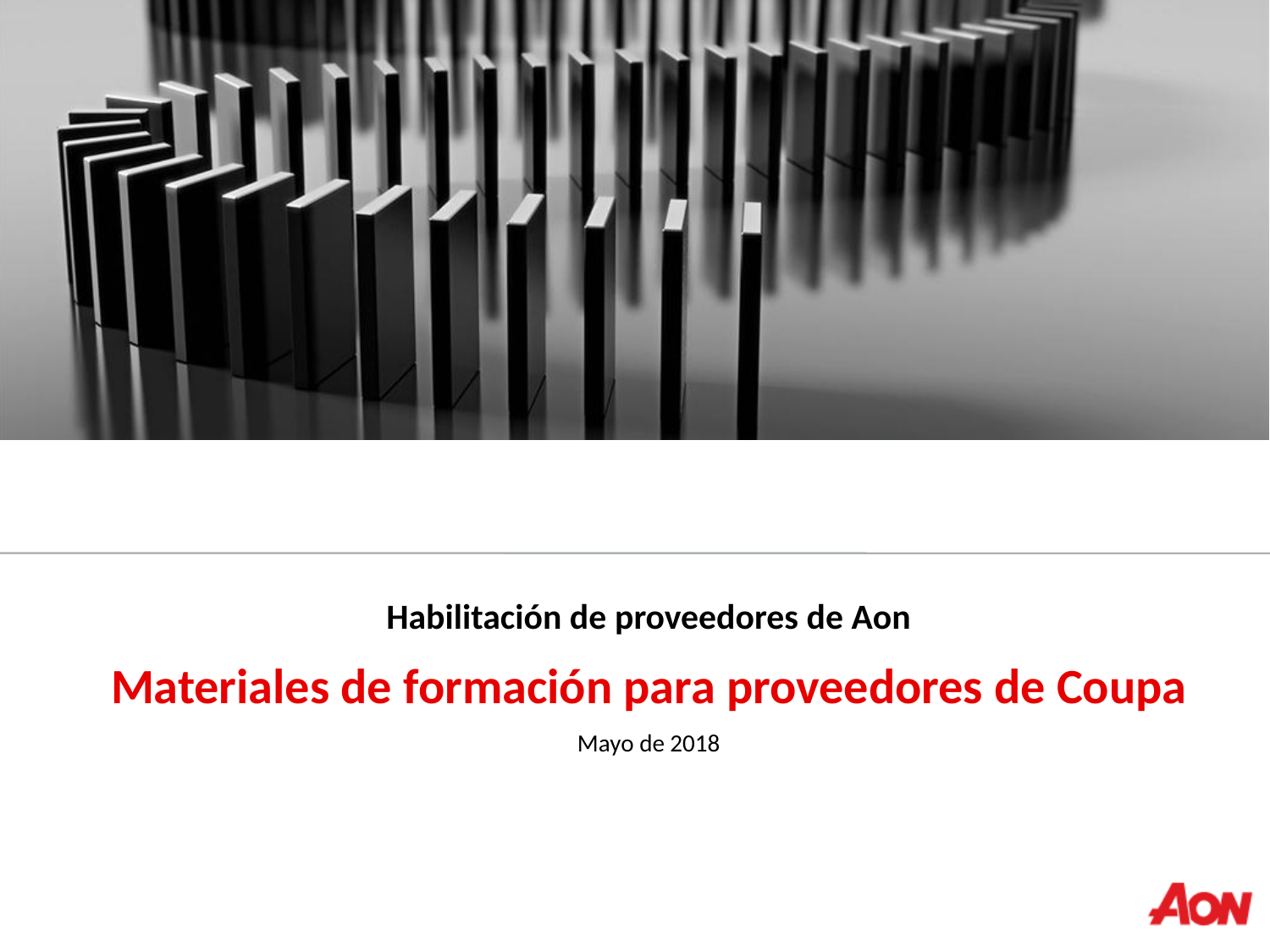

# Habilitación de proveedores de Aon Materiales de formación para proveedores de Coupa Mayo de 2018